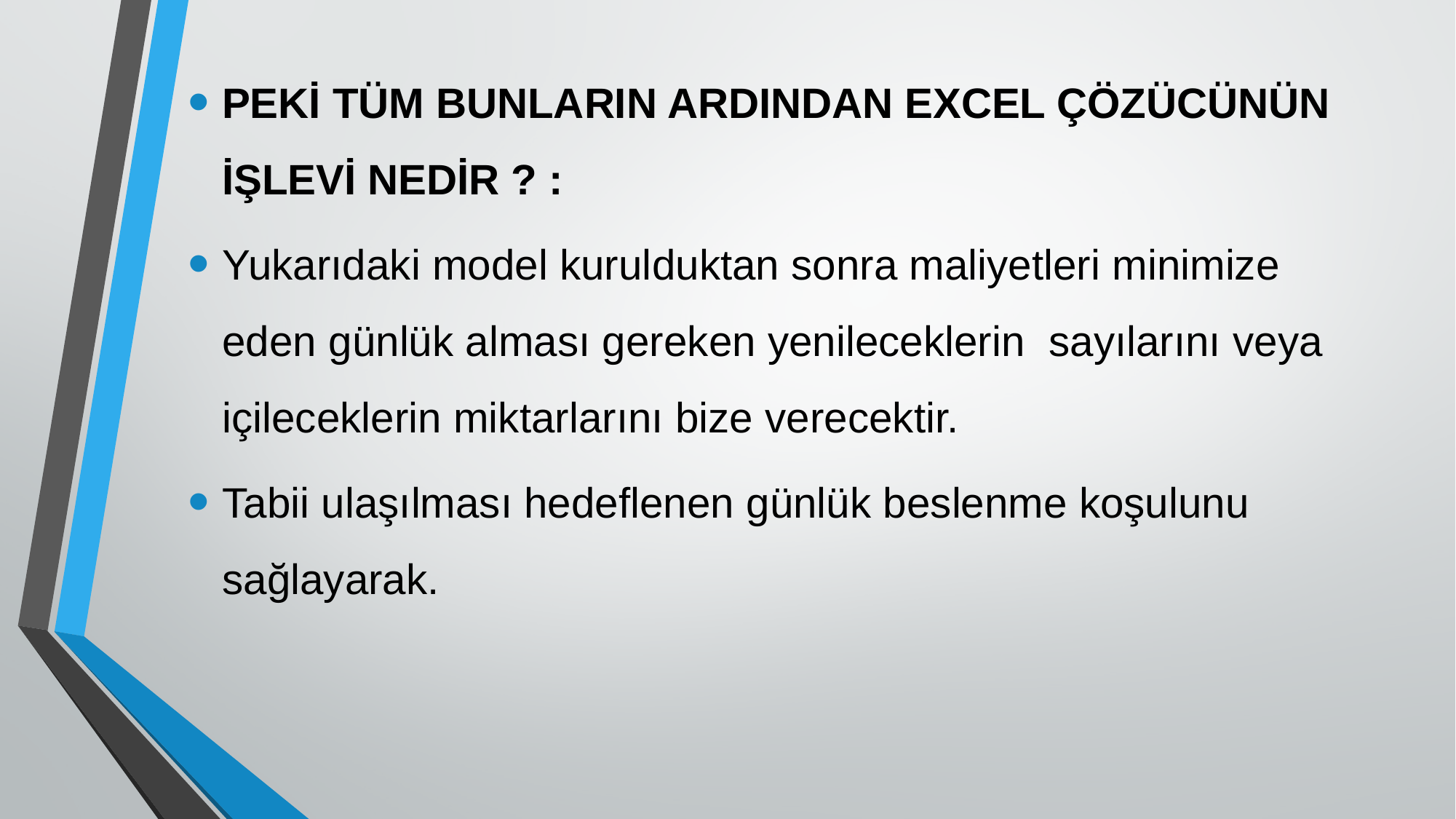

PEKİ TÜM BUNLARIN ARDINDAN EXCEL ÇÖZÜCÜNÜN İŞLEVİ NEDİR ? :
Yukarıdaki model kurulduktan sonra maliyetleri minimize eden günlük alması gereken yenileceklerin  sayılarını veya içileceklerin miktarlarını bize verecektir.
Tabii ulaşılması hedeflenen günlük beslenme koşulunu sağlayarak.